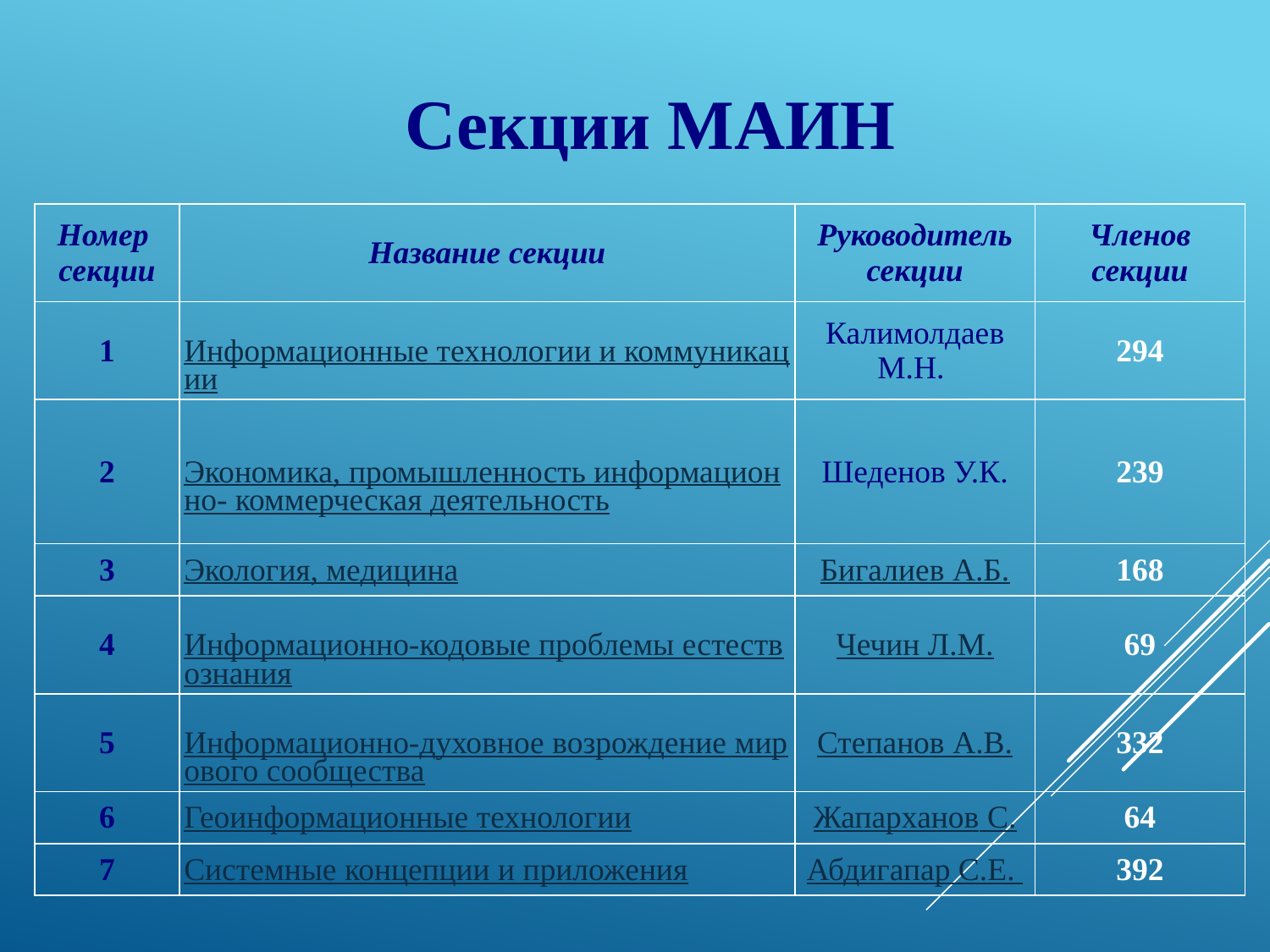

Секции МАИН
| Номер секции | Название секции | Руководитель секции | Членов секции |
| --- | --- | --- | --- |
| 1 | Информационные технологии и коммуникации | Калимолдаев М.Н. | 294 |
| 2 | Экономика, промышленность информационно- коммерческая деятельность | Шеденов У.К. | 239 |
| 3 | Экология, медицина | Бигалиев А.Б. | 168 |
| 4 | Информационно-кодовые проблемы естествознания | Чечин Л.М. | 69 |
| 5 | Информационно-духовное возрождение мирового сообщества | Степанов А.В. | 332 |
| 6 | Геоинформационные технологии | Жапарханов С. | 64 |
| 7 | Системные концепции и приложения | Абдигапар С.Е. | 392 |